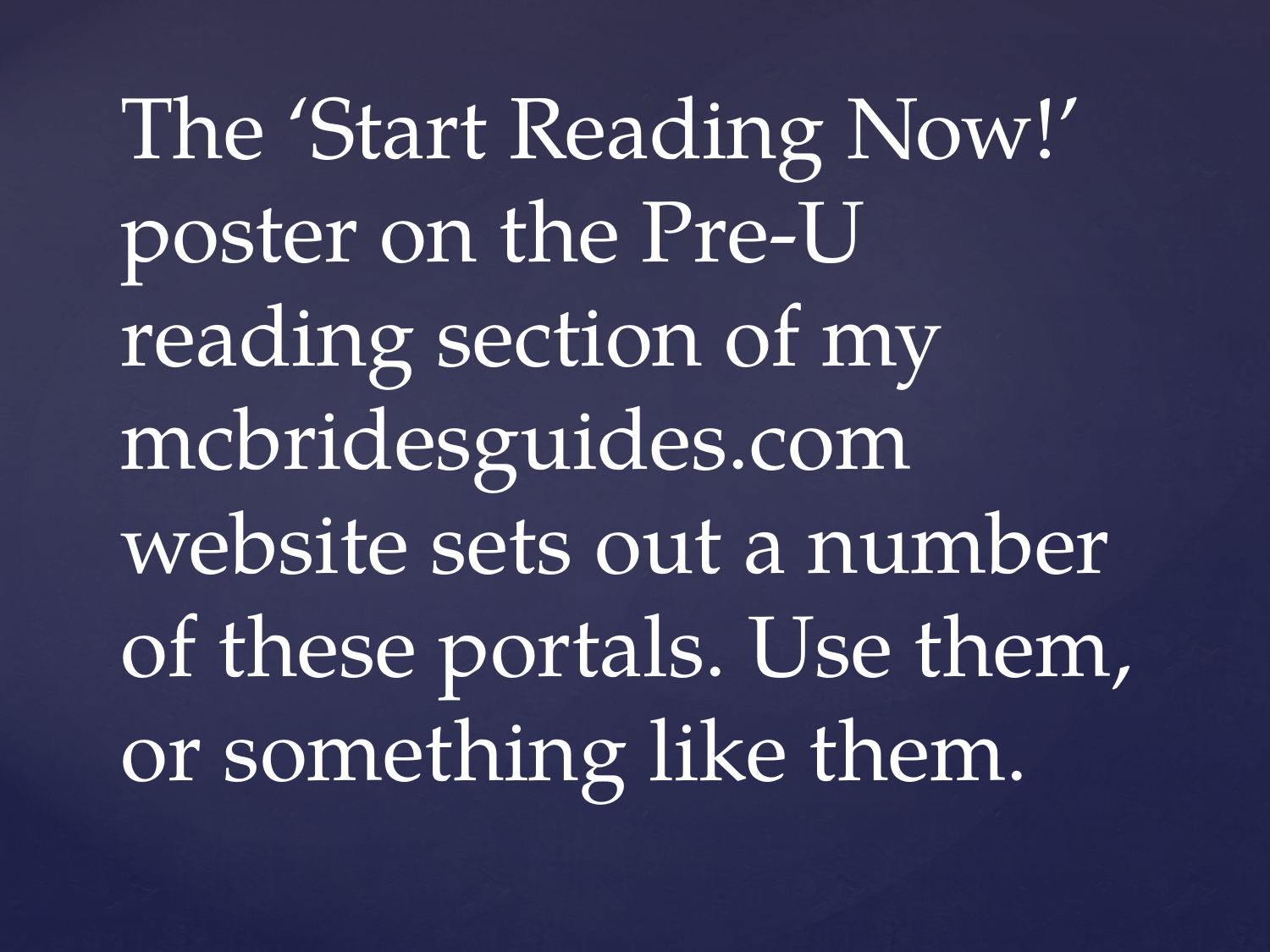

# The ‘Start Reading Now!’ poster on the Pre-U reading section of my mcbridesguides.com website sets out a number of these portals. Use them, or something like them.